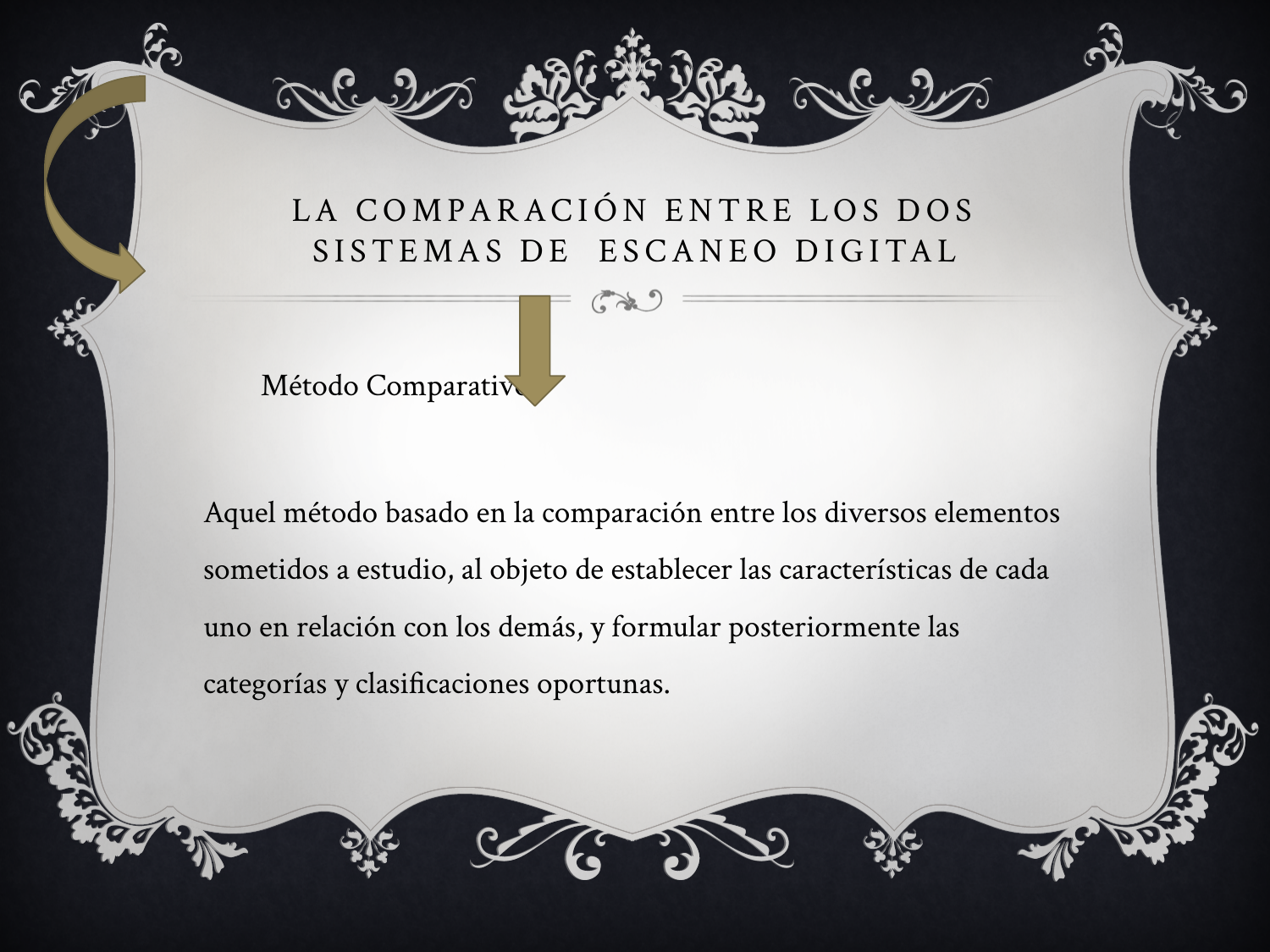

# La comparación entre los dos sistemas de  escaneo digital

        Método Comparativo

Aquel método basado en la comparación entre los diversos elementos sometidos a estudio, al objeto de establecer las características de cada uno en relación con los demás, y formular posteriormente las categorías y clasificaciones oportunas.